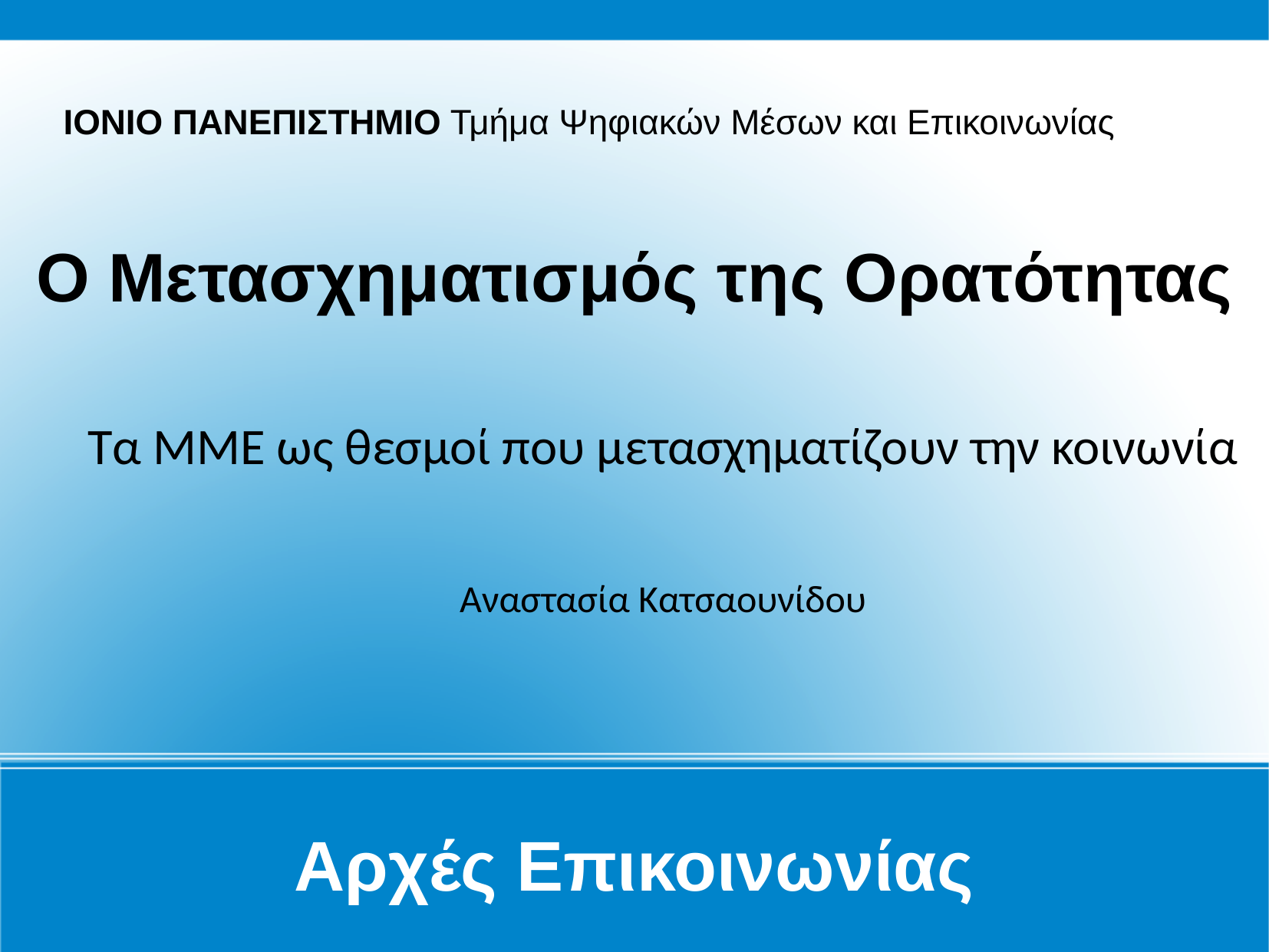

ΙΟΝΙΟ ΠΑΝΕΠΙΣΤΗΜΙΟ Τμήμα Ψηφιακών Μέσων και Επικοινωνίας

Ο Μετασχηματισμός της Ορατότητας

Τα ΜΜΕ ως θεσμοί που μετασχηματίζουν την κοινωνία
Αναστασία Κατσαουνίδου
Αρχές Επικοινωνίας